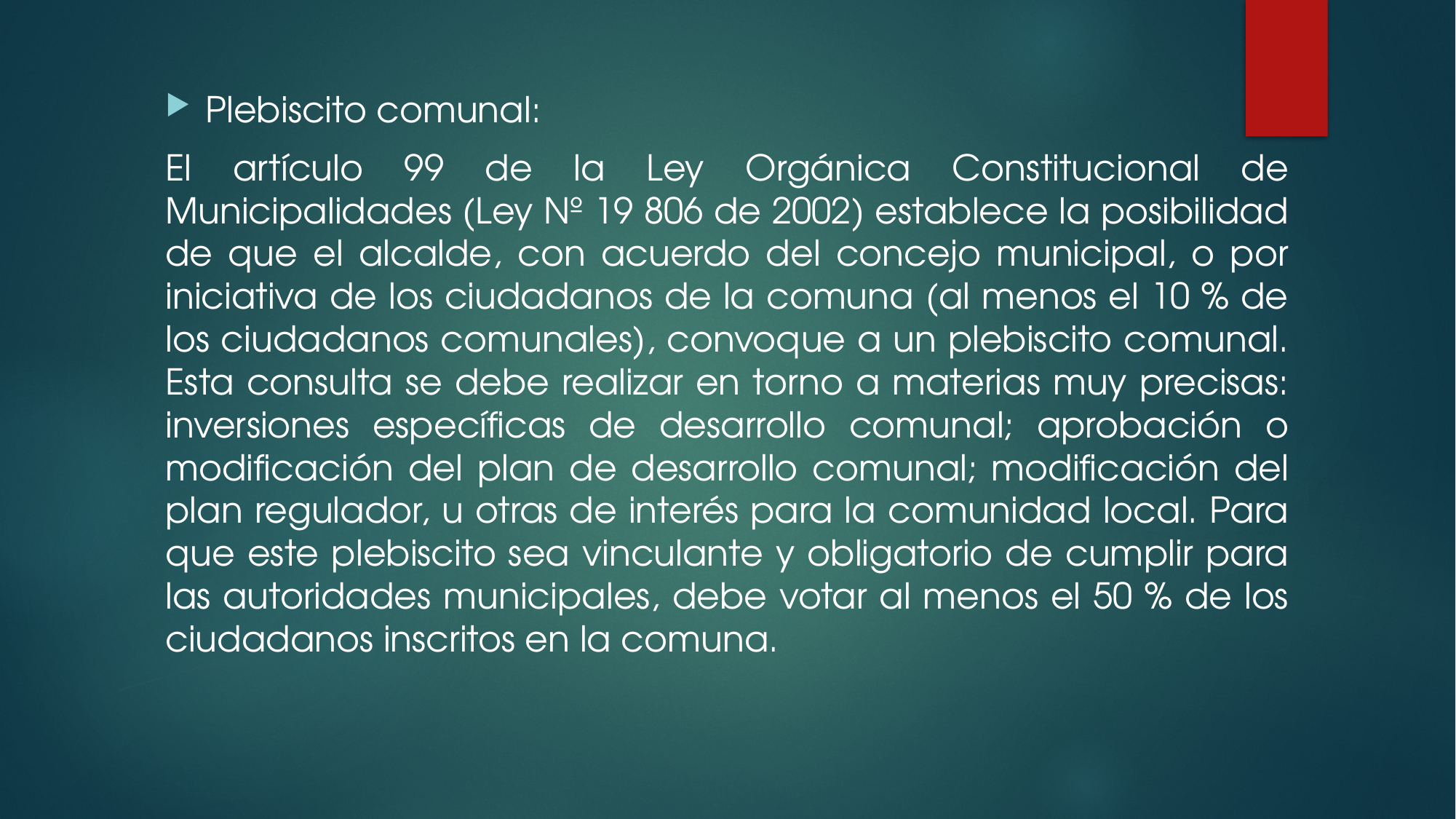

Plebiscito comunal:
El artículo 99 de la Ley Orgánica Constitucional de Municipalidades (Ley Nº 19 806 de 2002) establece la posibilidad de que el alcalde, con acuerdo del concejo municipal, o por iniciativa de los ciudadanos de la comuna (al menos el 10 % de los ciudadanos comunales), convoque a un plebiscito comunal. Esta consulta se debe realizar en torno a materias muy precisas: inversiones específicas de desarrollo comunal; aprobación o modificación del plan de desarrollo comunal; modificación del plan regulador, u otras de interés para la comunidad local. Para que este plebiscito sea vinculante y obligatorio de cumplir para las autoridades municipales, debe votar al menos el 50 % de los ciudadanos inscritos en la comuna.